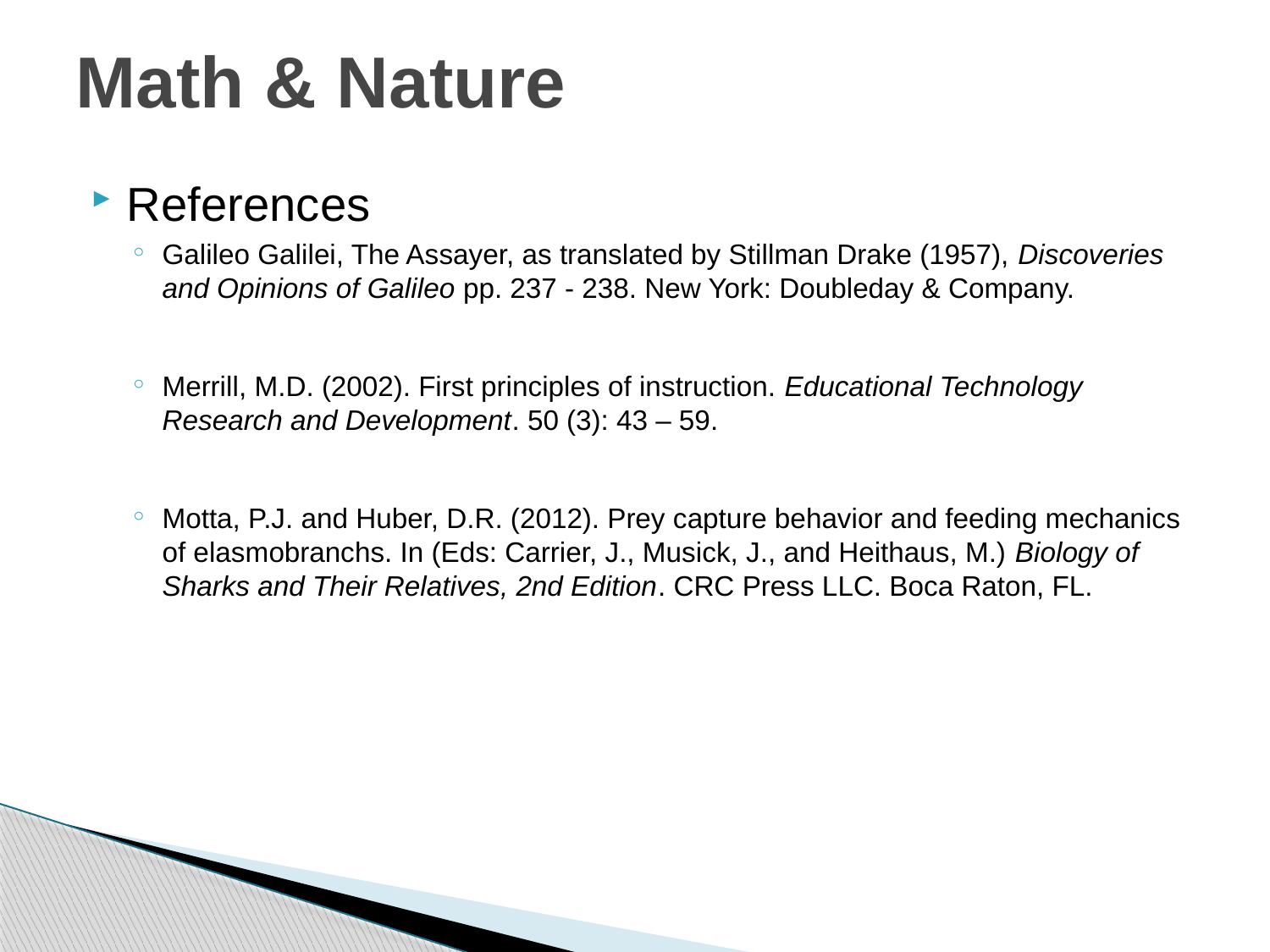

# Math & Nature
References
Galileo Galilei, The Assayer, as translated by Stillman Drake (1957), Discoveries and Opinions of Galileo pp. 237 - 238. New York: Doubleday & Company.

Merrill, M.D. (2002). First principles of instruction. Educational Technology Research and Development. 50 (3): 43 – 59.

Motta, P.J. and Huber, D.R. (2012). Prey capture behavior and feeding mechanics of elasmobranchs. In (Eds: Carrier, J., Musick, J., and Heithaus, M.) Biology of Sharks and Their Relatives, 2nd Edition. CRC Press LLC. Boca Raton, FL.